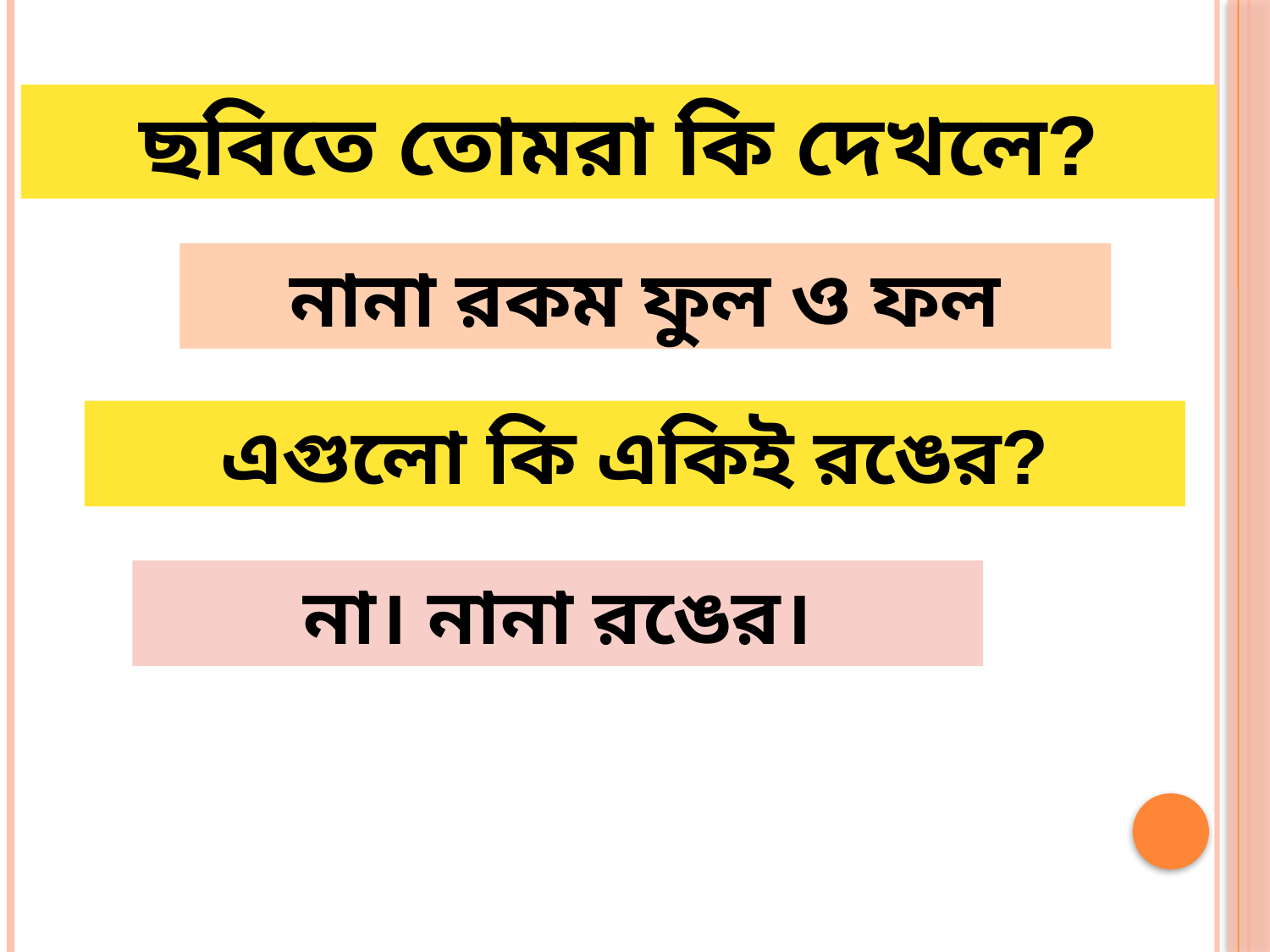

ছবিতে তোমরা কি দেখলে?
নানা রকম ফুল ও ফল
এগুলো কি একিই রঙের?
না। নানা রঙের।